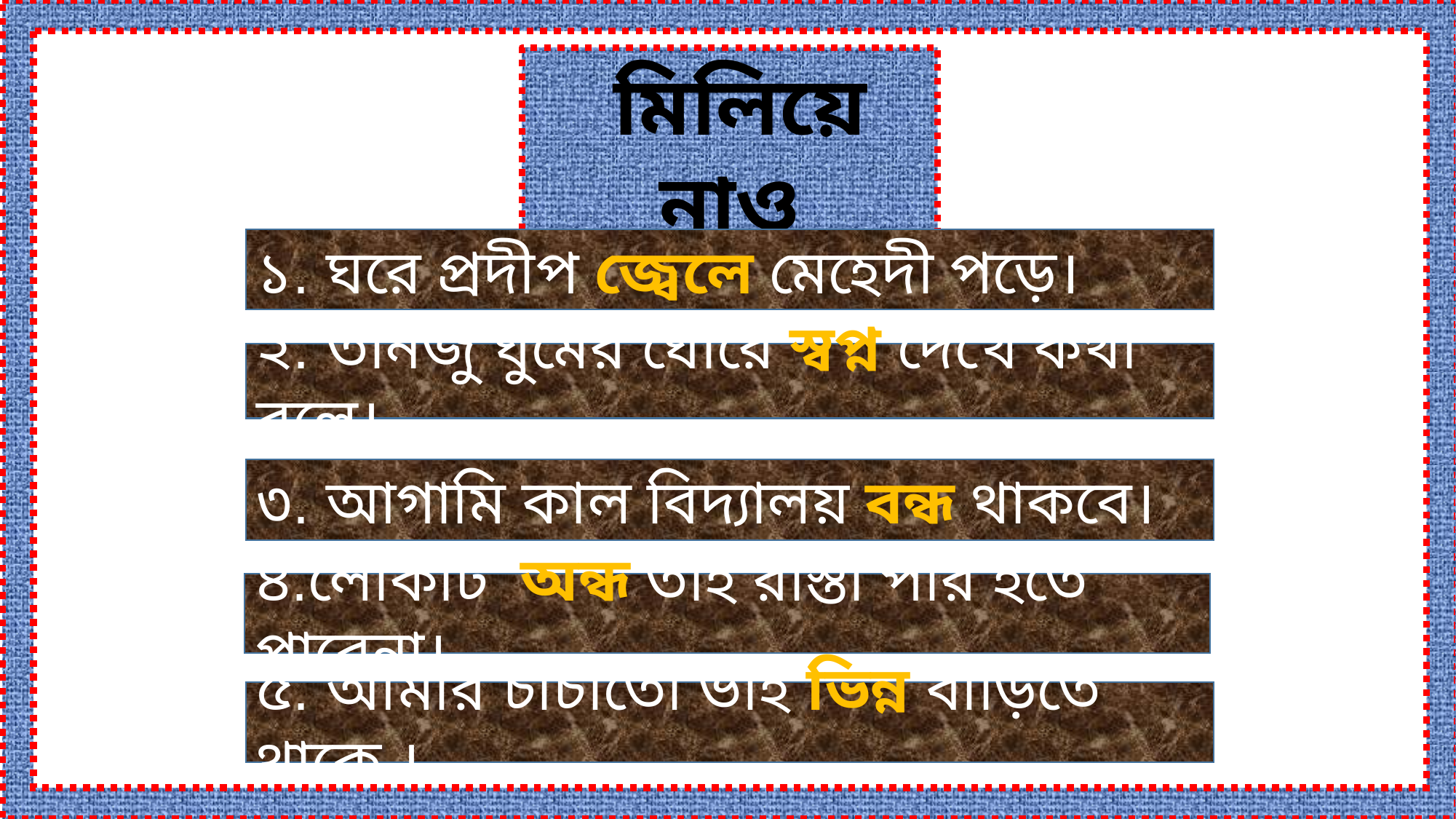

মিলিয়ে নাও
১. ঘরে প্রদীপ জ্বেলে মেহেদী পড়ে।
২. তানজু ঘুমের ঘোরে স্বপ্ন দেখে কথা বলে।
৩. আগামি কাল বিদ্যালয় বন্ধ থাকবে।
৪.লোকটি  অন্ধ তাই রাস্তা পার হতে পারেনা।
৫. আমার চাচাতো ভাই ভিন্ন বাড়িতে থাকে ।